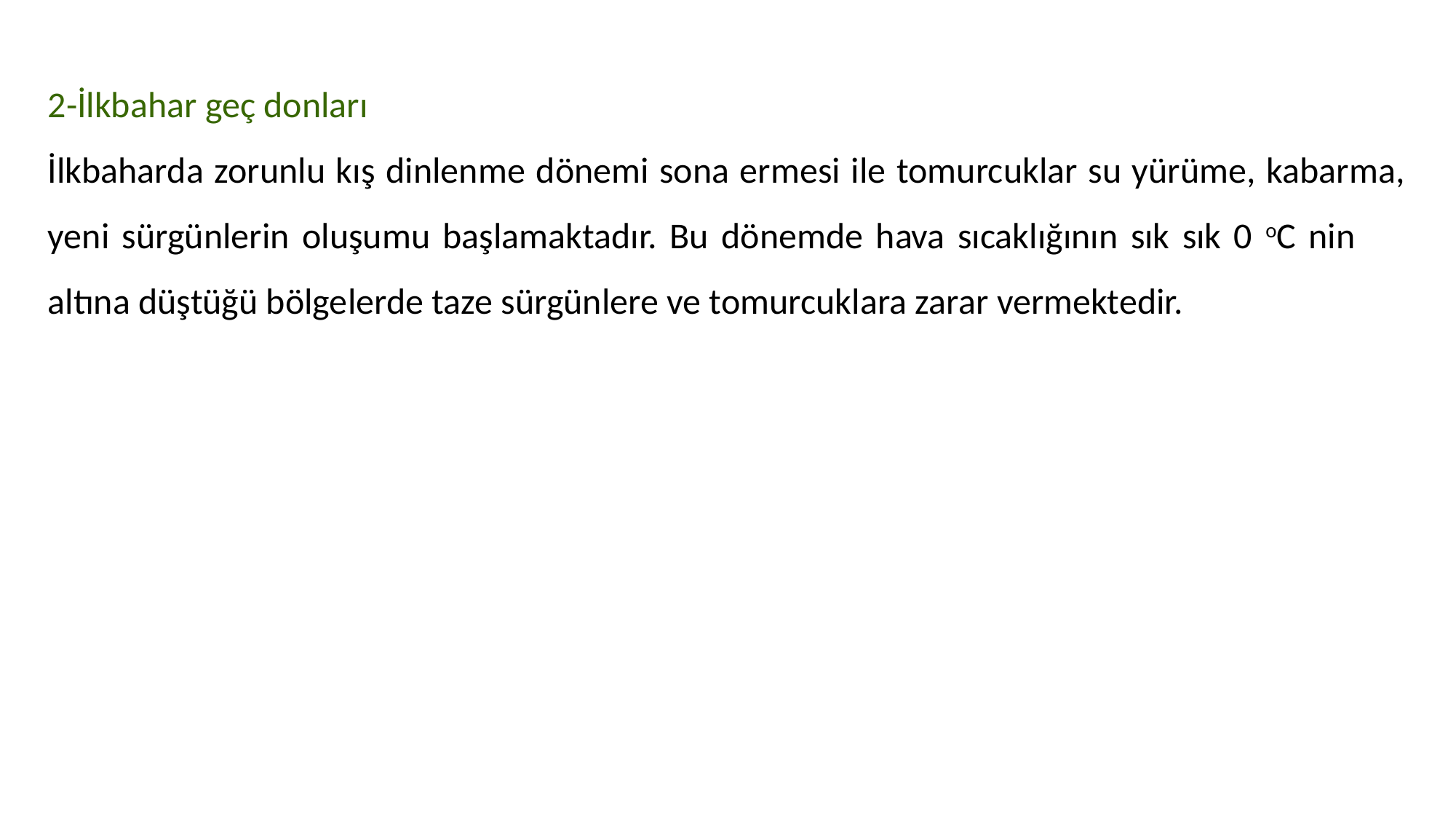

2-İlkbahar geç donları
İlkbaharda zorunlu kış dinlenme dönemi sona ermesi ile tomurcuklar su yürüme, kabarma, yeni sürgünlerin oluşumu başlamaktadır. Bu dönemde hava sıcaklığının sık sık 0 oC nin     altına düştüğü bölgelerde taze sürgünlere ve tomurcuklara zarar vermektedir.